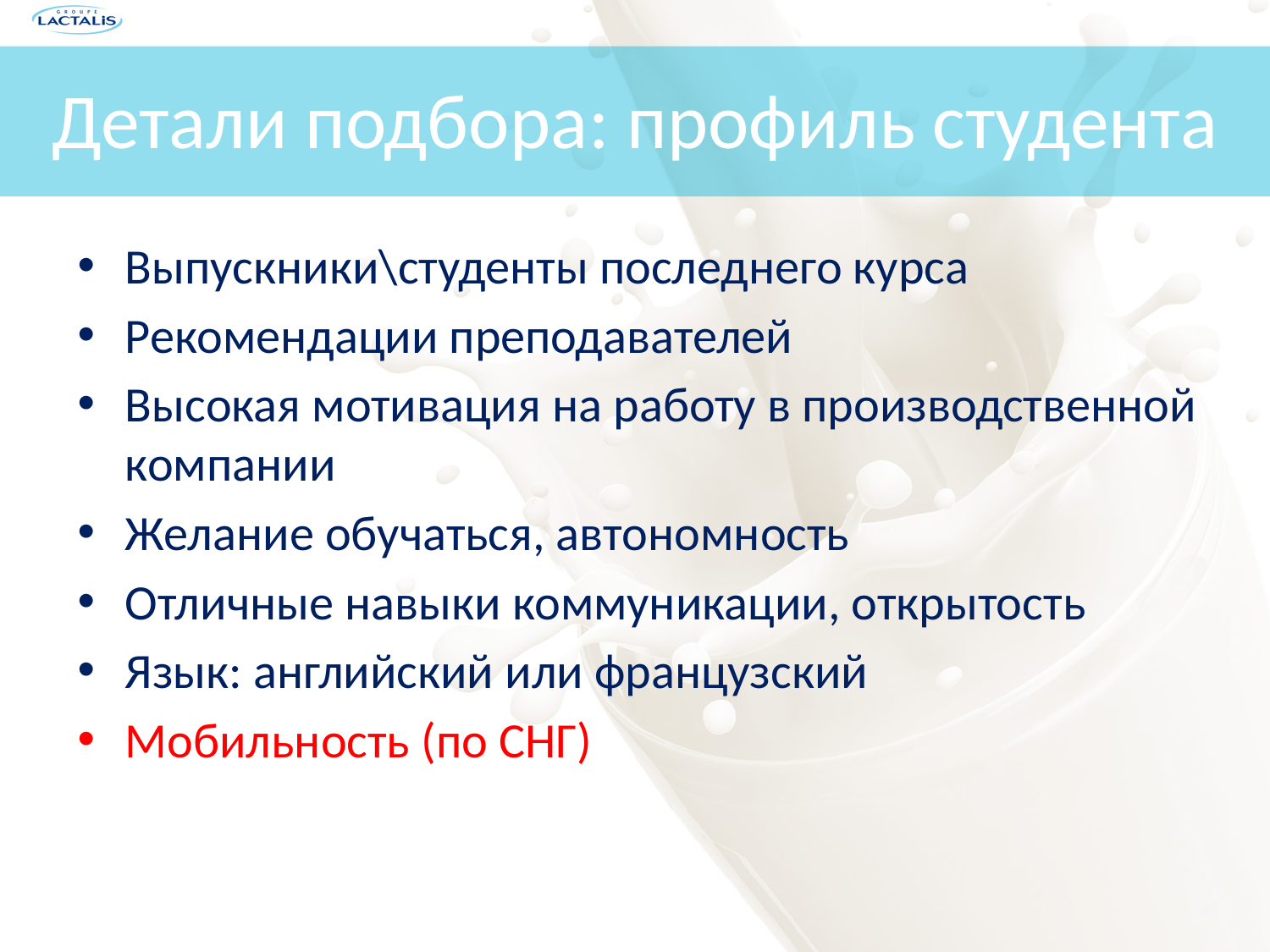

# Детали подбора: профиль студента

Выпускники\студенты последнего курса
Рекомендации преподавателей
Высокая мотивация на работу в производственной компании
Желание обучаться, автономность
Отличные навыки коммуникации, открытость
Язык: английский или французский
Мобильность (по СНГ)